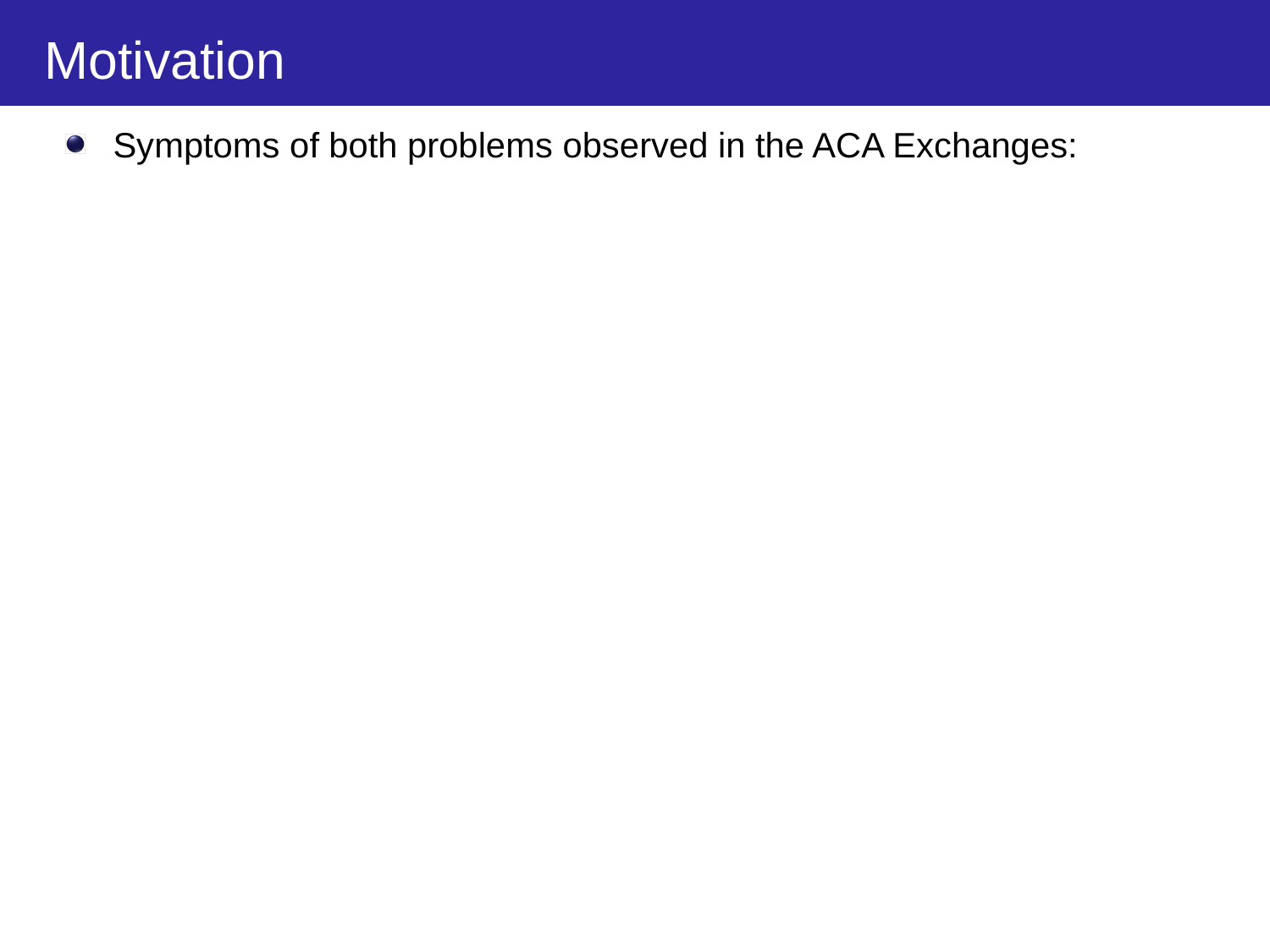

# Motivation
Symptoms of both problems observed in the ACA Exchanges: